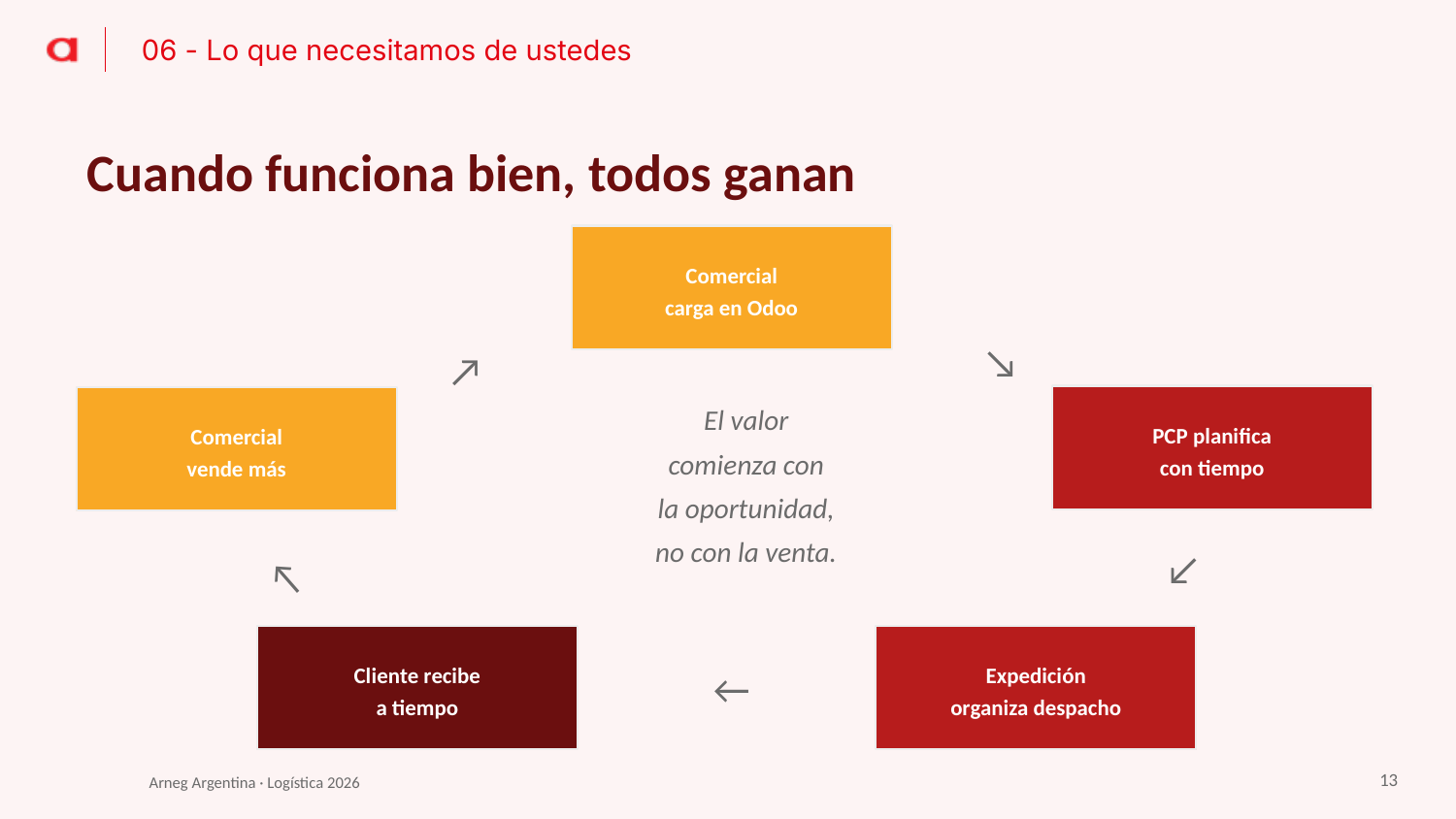

06 - Lo que necesitamos de ustedes
Cuando funciona bien, todos ganan

Comercial
carga en Odoo
↘
↗
El valor
comienza con
la oportunidad,
no con la venta.

Comercial
vende más
PCP planifica
con tiempo
↙
↑

Cliente recibe
a tiempo

Expedición
organiza despacho
←
13
Arneg Argentina · Logística 2026